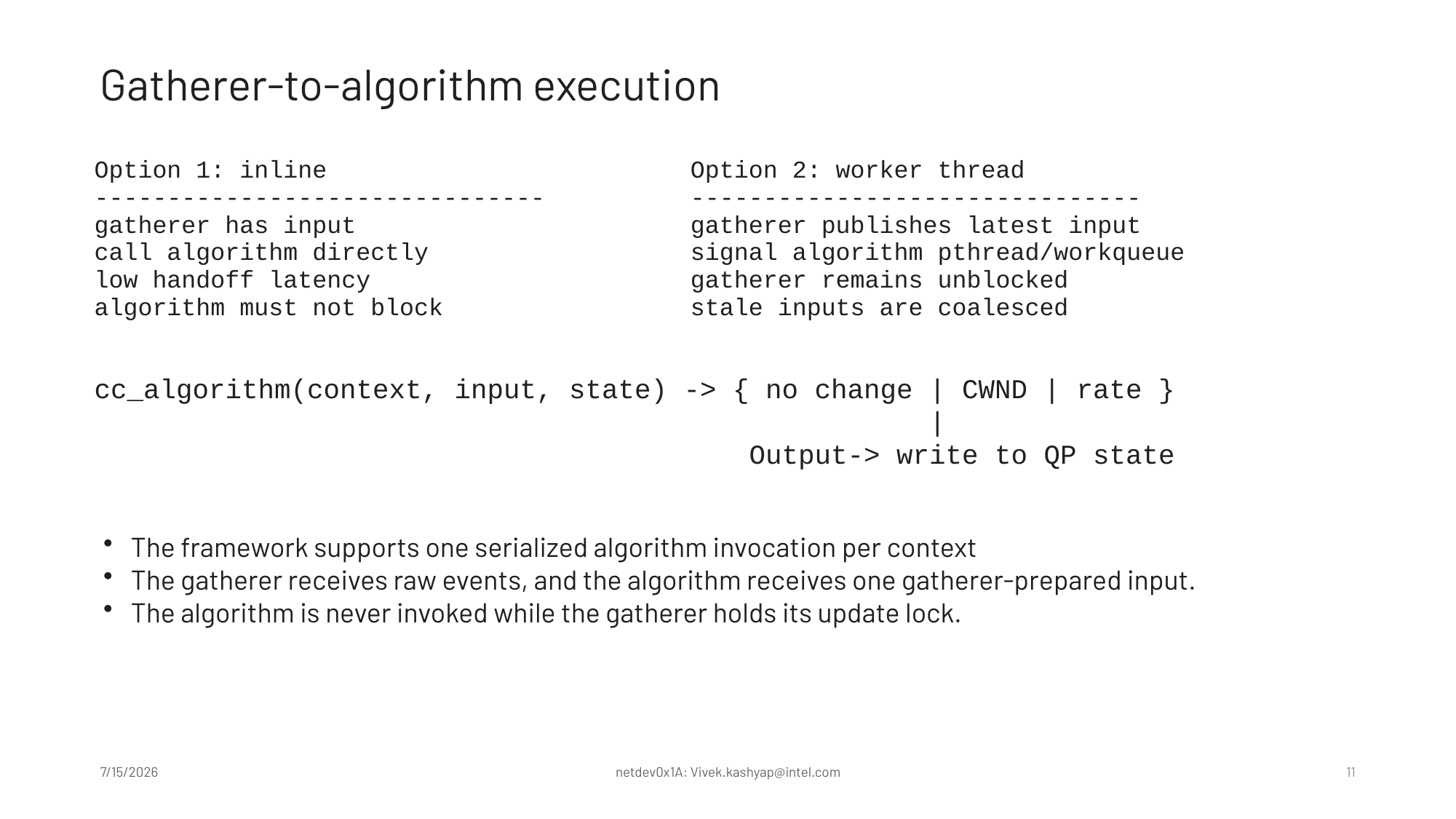

Gatherer-to-algorithm execution
Option 1: inline                         Option 2: worker thread
-------------------------------          -------------------------------
gatherer has input                       gatherer publishes latest input
call algorithm directly                  signal algorithm pthread/workqueue
low handoff latency                      gatherer remains unblocked
algorithm must not block                 stale inputs are coalesced
cc_algorithm(context, input, state) -> { no change | CWND | rate }
                                                   |
                                        Output-> write to QP state

The framework supports one serialized algorithm invocation per context
The gatherer receives raw events, and the algorithm receives one gatherer-prepared input.
The algorithm is never invoked while the gatherer holds its update lock.
11